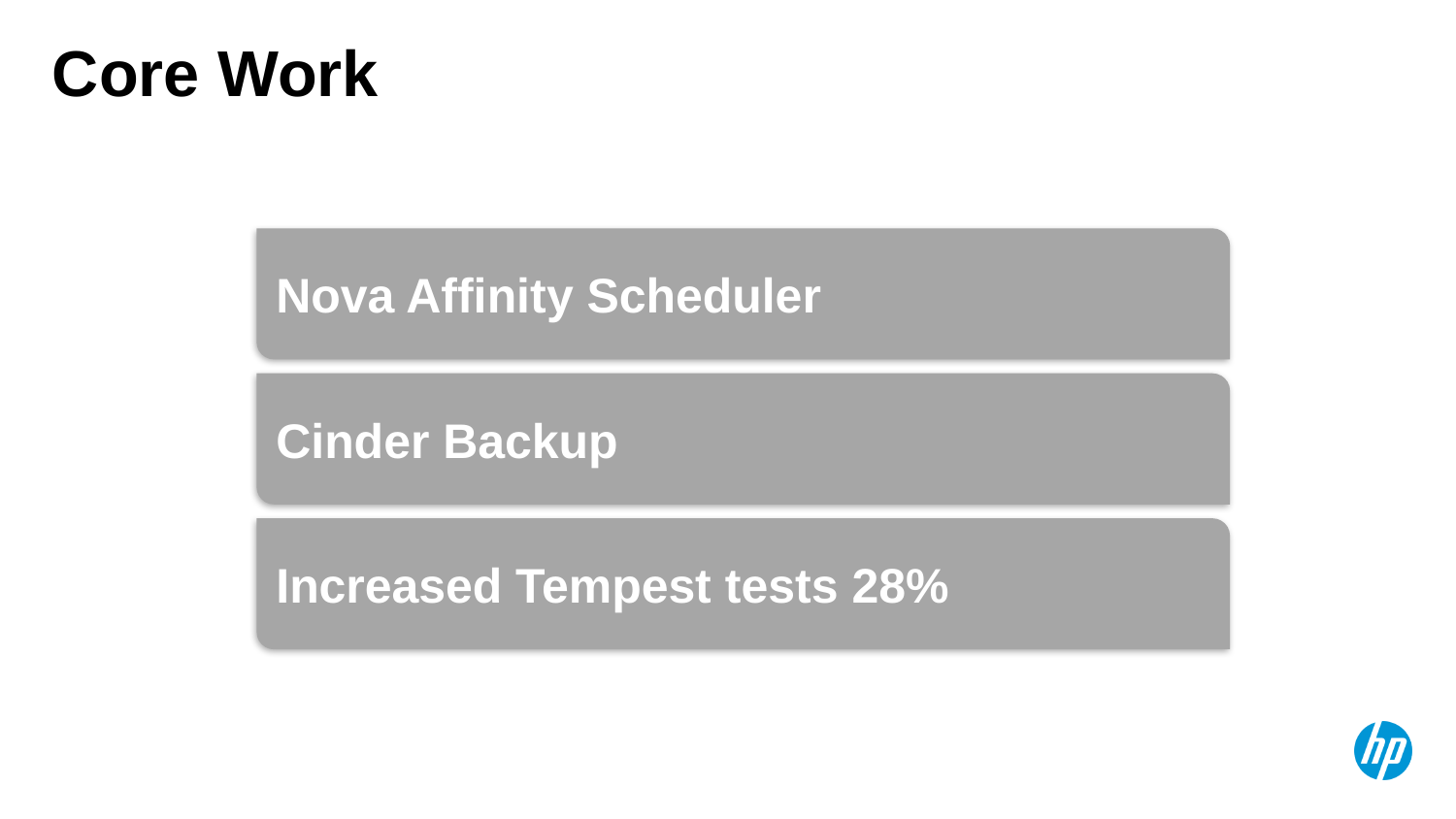

# Core Work

Nova Affinity Scheduler
Cinder Backup
Increased Tempest tests 28%